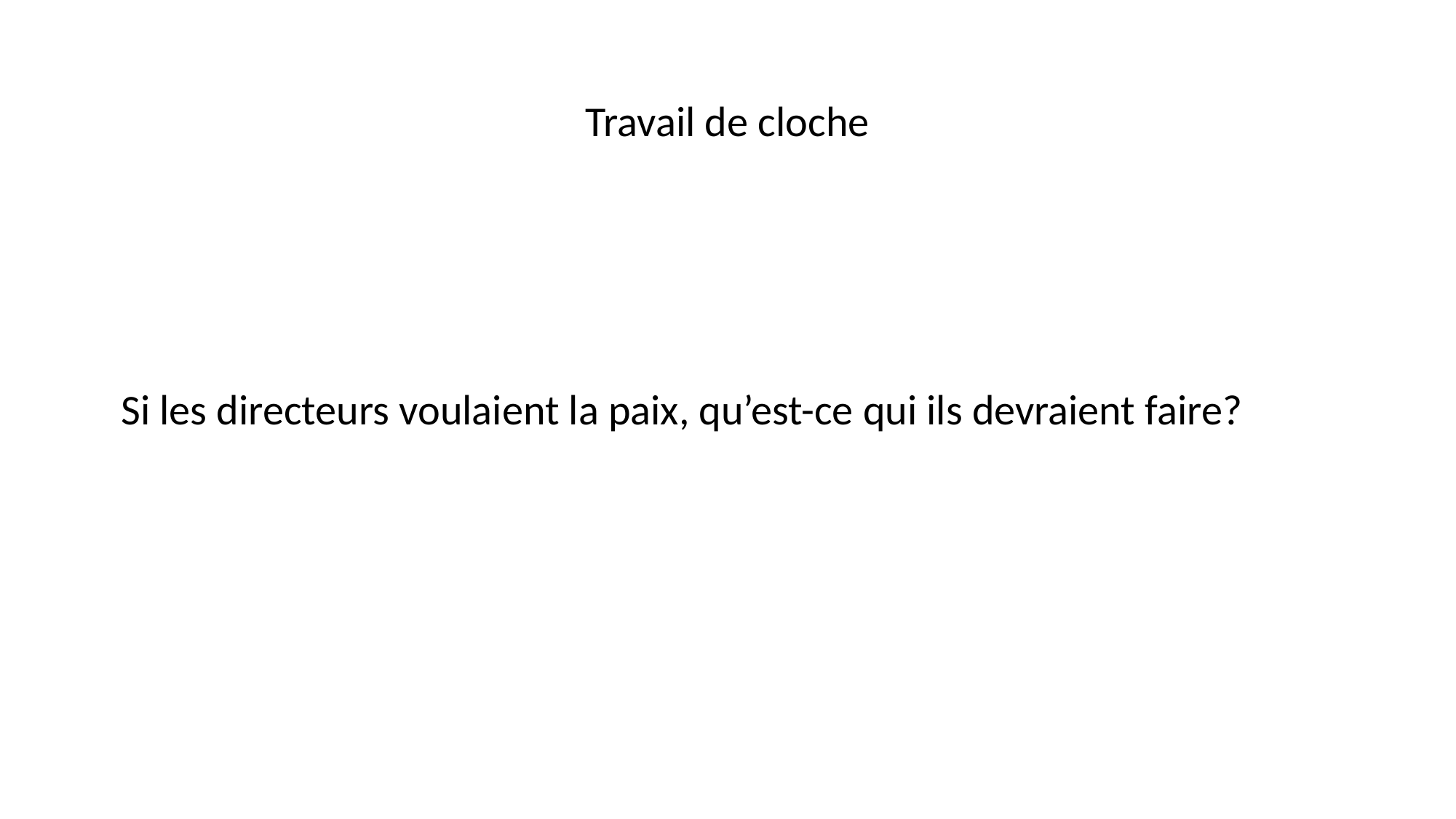

# Travail de cloche

Si les directeurs voulaient la paix, qu’est-ce qui ils devraient faire?